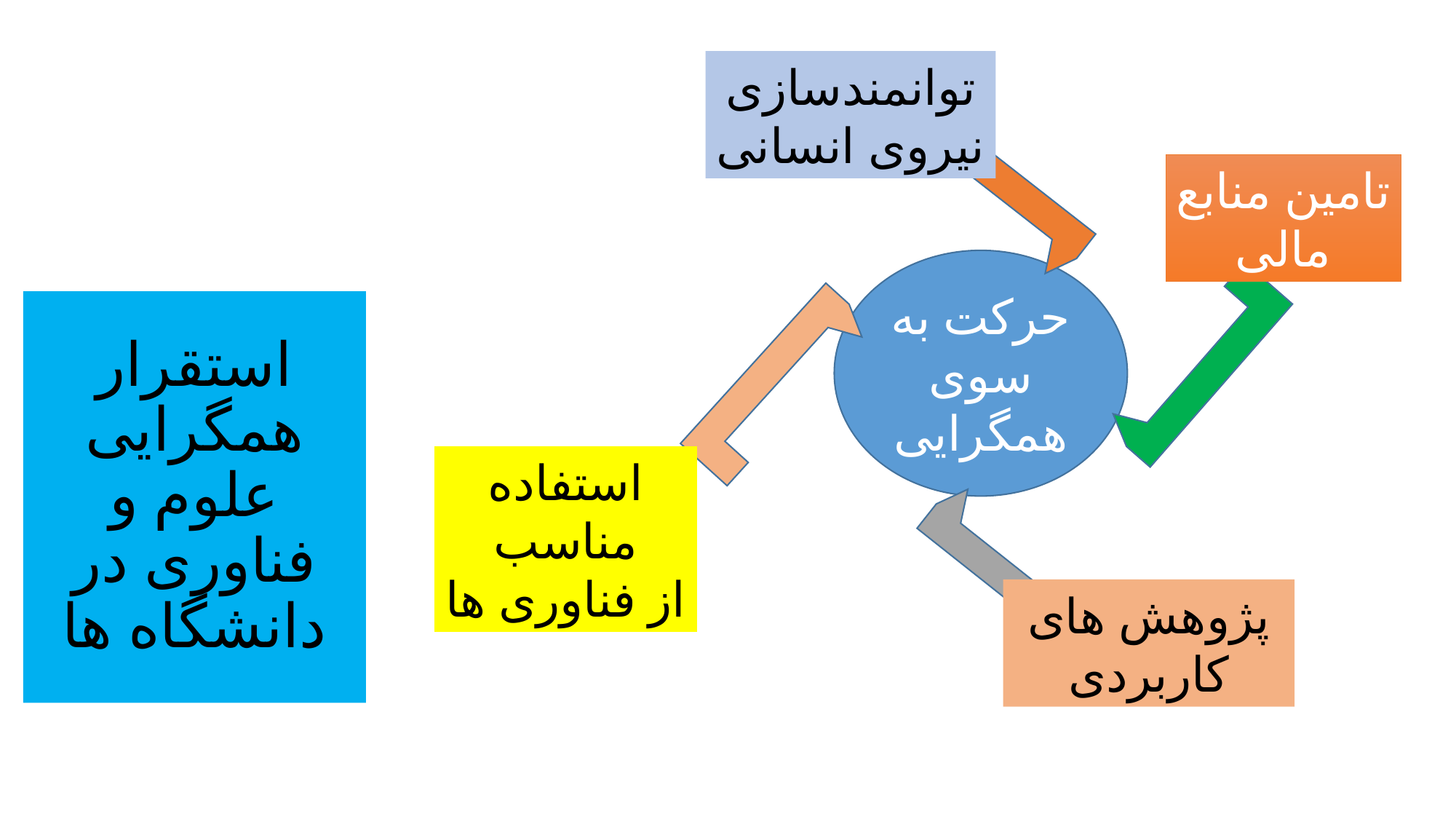

توانمندسازی
نیروی انسانی

تامین منابع
مالی

حرکت به سوی همگرایی
# استقرار همگرایی علوم و فناوری در دانشگاه ها

استفاده مناسب
از فناوری ها

 پژوهش های
کاربردی